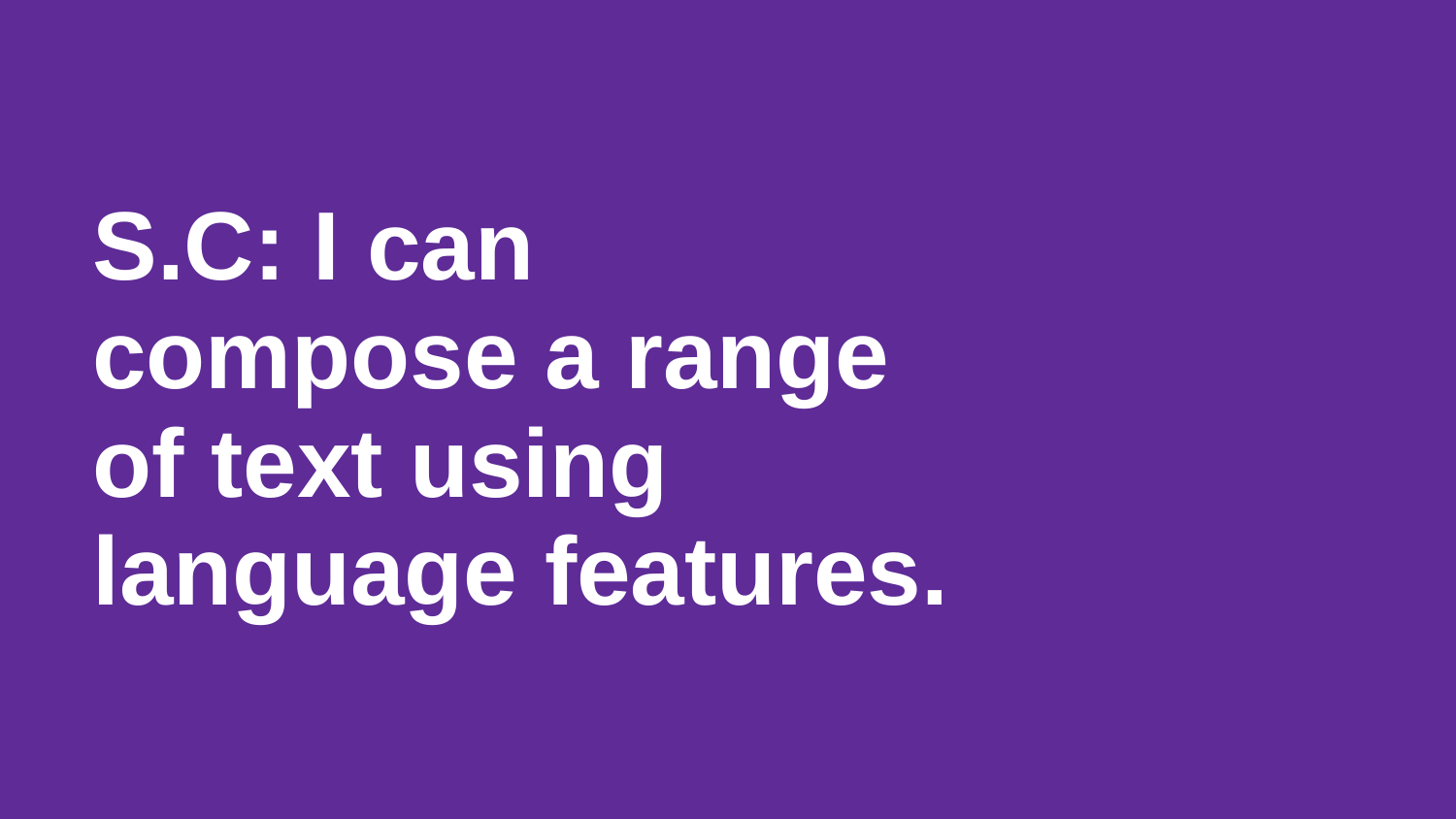

# S.C: I can compose a range of text using language features.